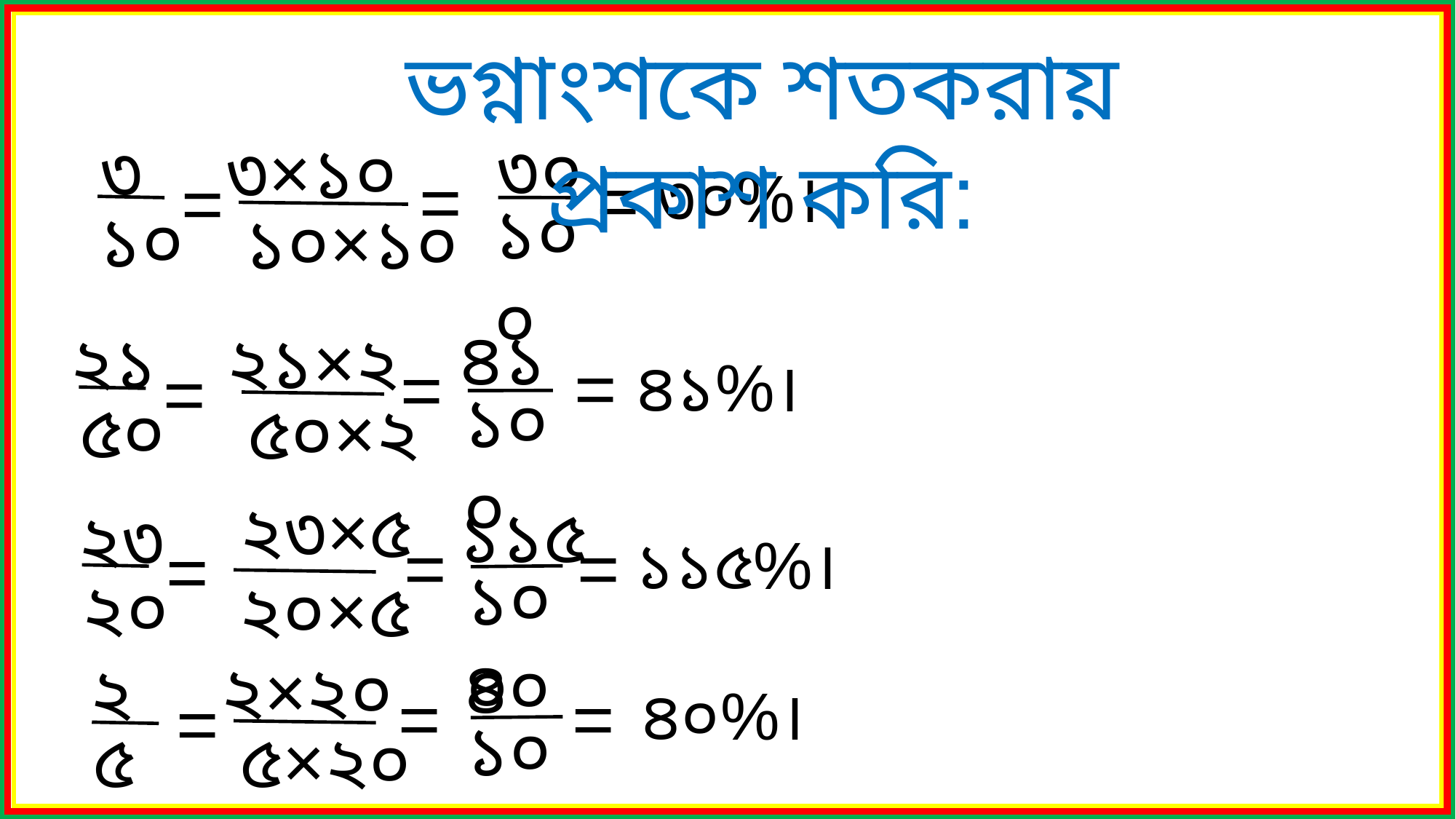

ভগ্নাংশকে শতকরায় প্রকাশ করি:
৩০
১০০
৩
১০
=
৩×১০
১০×১০
=
=
৩০%।
৪১
১০০
২১
৫০
=
২১×২
৫০×২
=
=
৪১%।
২৩×৫
২০×৫
১১৫
১০০
২৩
২০
=
=
=
১১৫%।
৪০
১০০
২×২০
৫×২০
২
৫
=
=
=
৪০%।